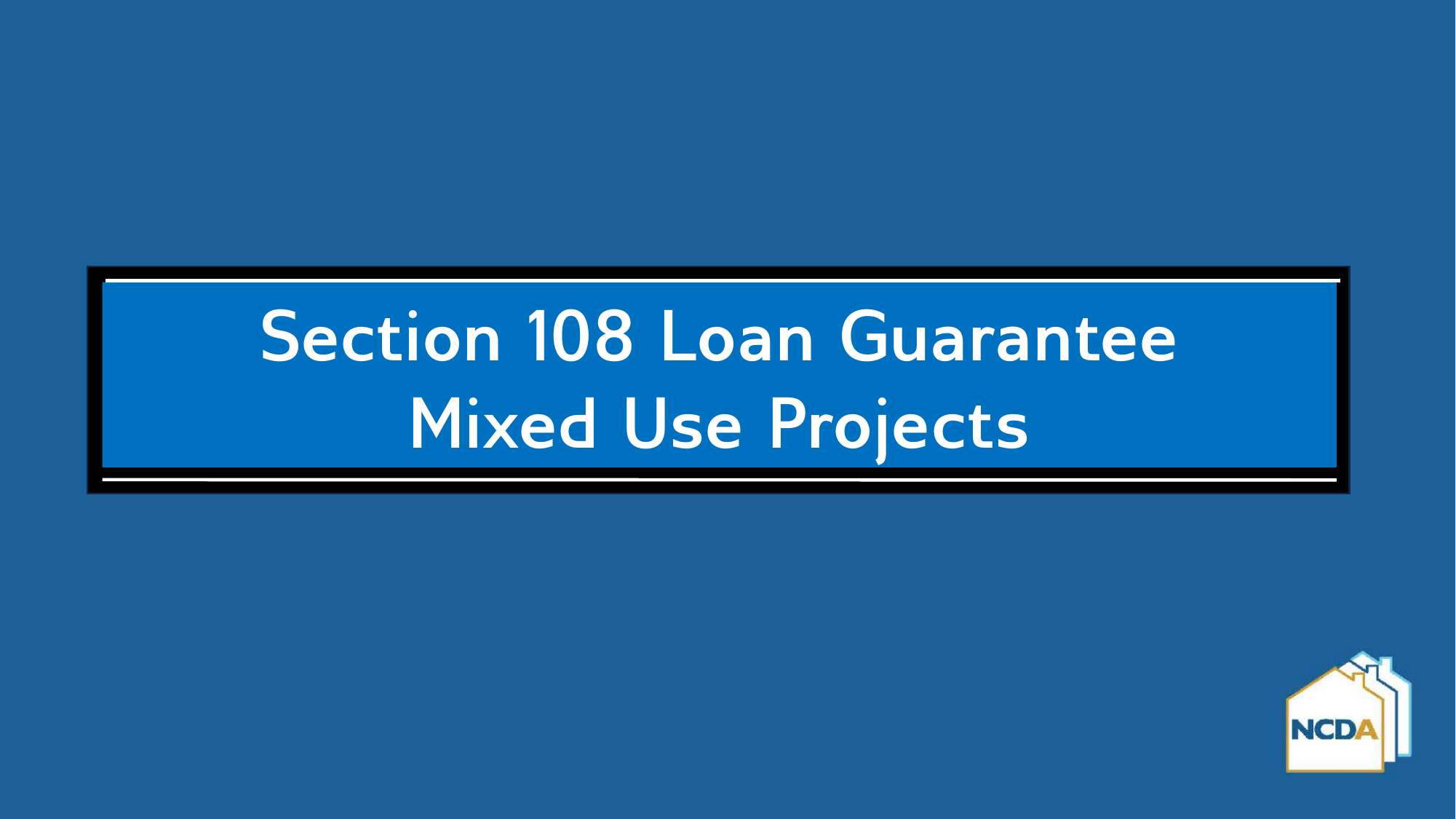

Section 108 Loan Guarantee
Mixed Use Projects